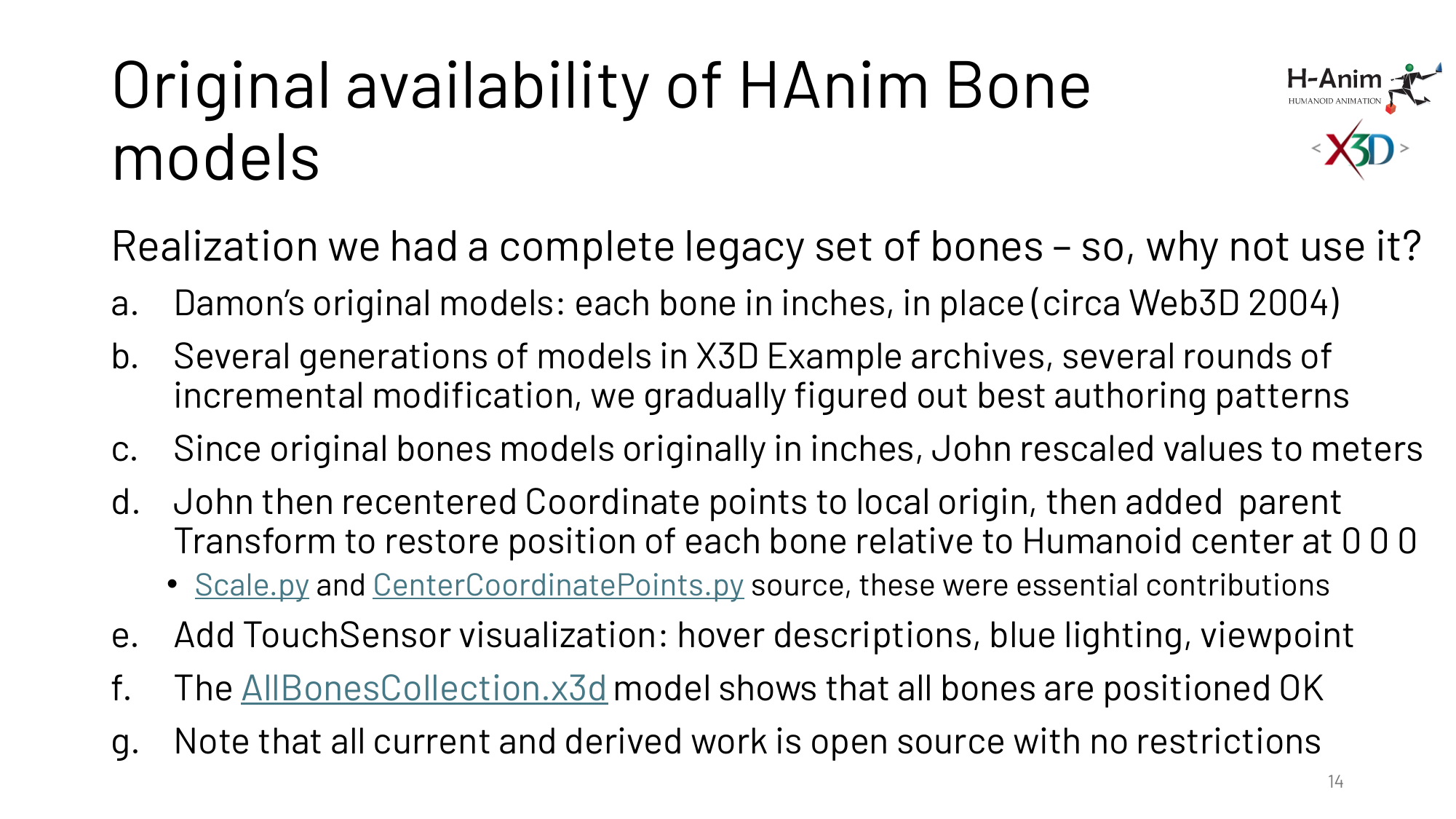

# Original availability of HAnim Bone models
Realization we had a complete legacy set of bones – so, why not use it?
Damon’s original models: each bone in inches, in place (circa Web3D 2004)
Several generations of models in X3D Example archives, several rounds of incremental modification, we gradually figured out best authoring patterns
Since original bones models originally in inches, John rescaled values to meters
John then recentered Coordinate points to local origin, then added  parent Transform to restore position of each bone relative to Humanoid center at 0 0 0
Scale.py and CenterCoordinatePoints.py source, these were essential contributions
Add TouchSensor visualization: hover descriptions, blue lighting, viewpoint
The AllBonesCollection.x3d model shows that all bones are positioned OK
Note that all current and derived work is open source with no restrictions

14